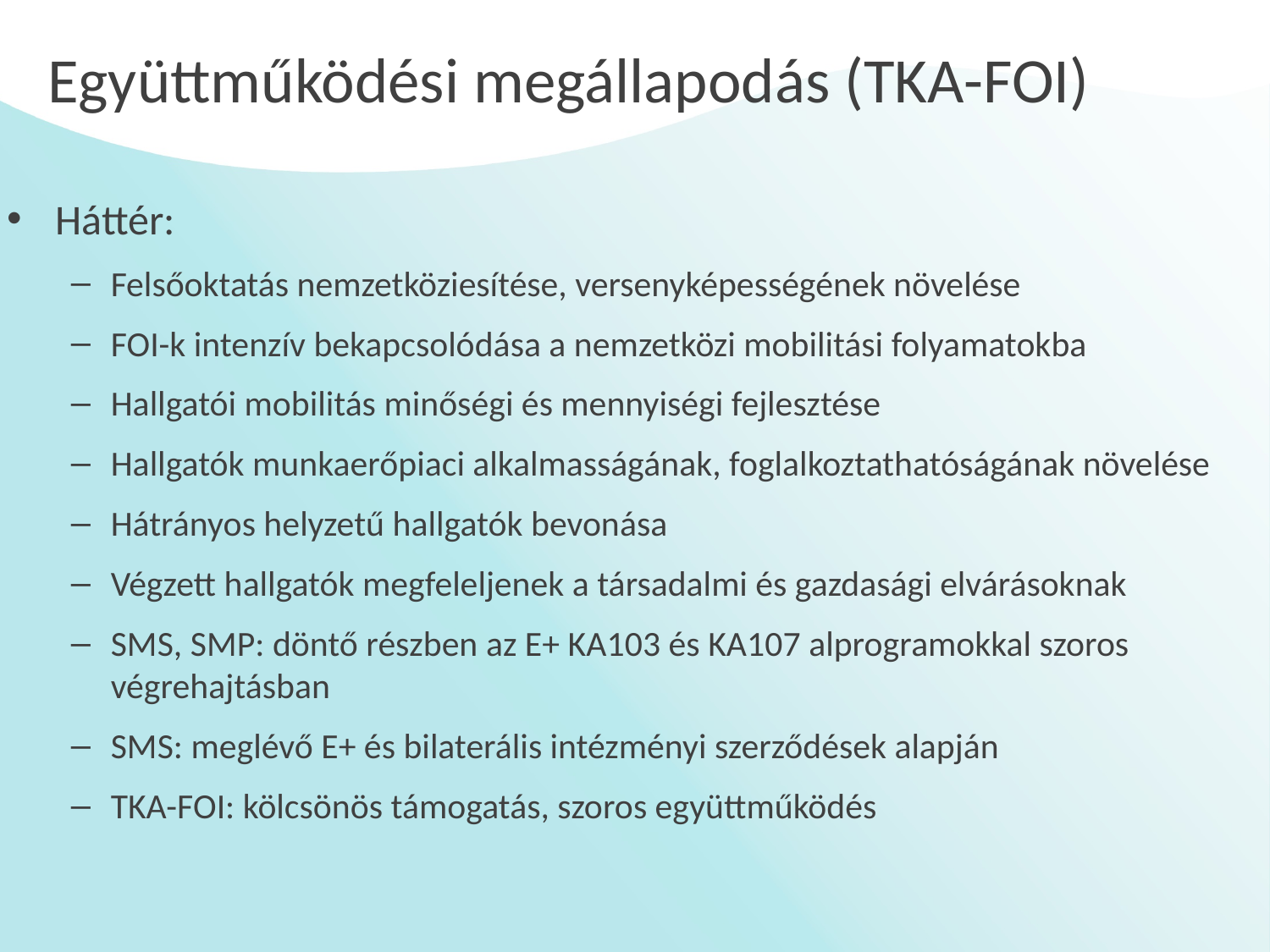

# Együttműködési megállapodás (TKA-FOI)
Háttér:
Felsőoktatás nemzetköziesítése, versenyképességének növelése
FOI-k intenzív bekapcsolódása a nemzetközi mobilitási folyamatokba
Hallgatói mobilitás minőségi és mennyiségi fejlesztése
Hallgatók munkaerőpiaci alkalmasságának, foglalkoztathatóságának növelése
Hátrányos helyzetű hallgatók bevonása
Végzett hallgatók megfeleljenek a társadalmi és gazdasági elvárásoknak
SMS, SMP: döntő részben az E+ KA103 és KA107 alprogramokkal szoros végrehajtásban
SMS: meglévő E+ és bilaterális intézményi szerződések alapján
TKA-FOI: kölcsönös támogatás, szoros együttműködés